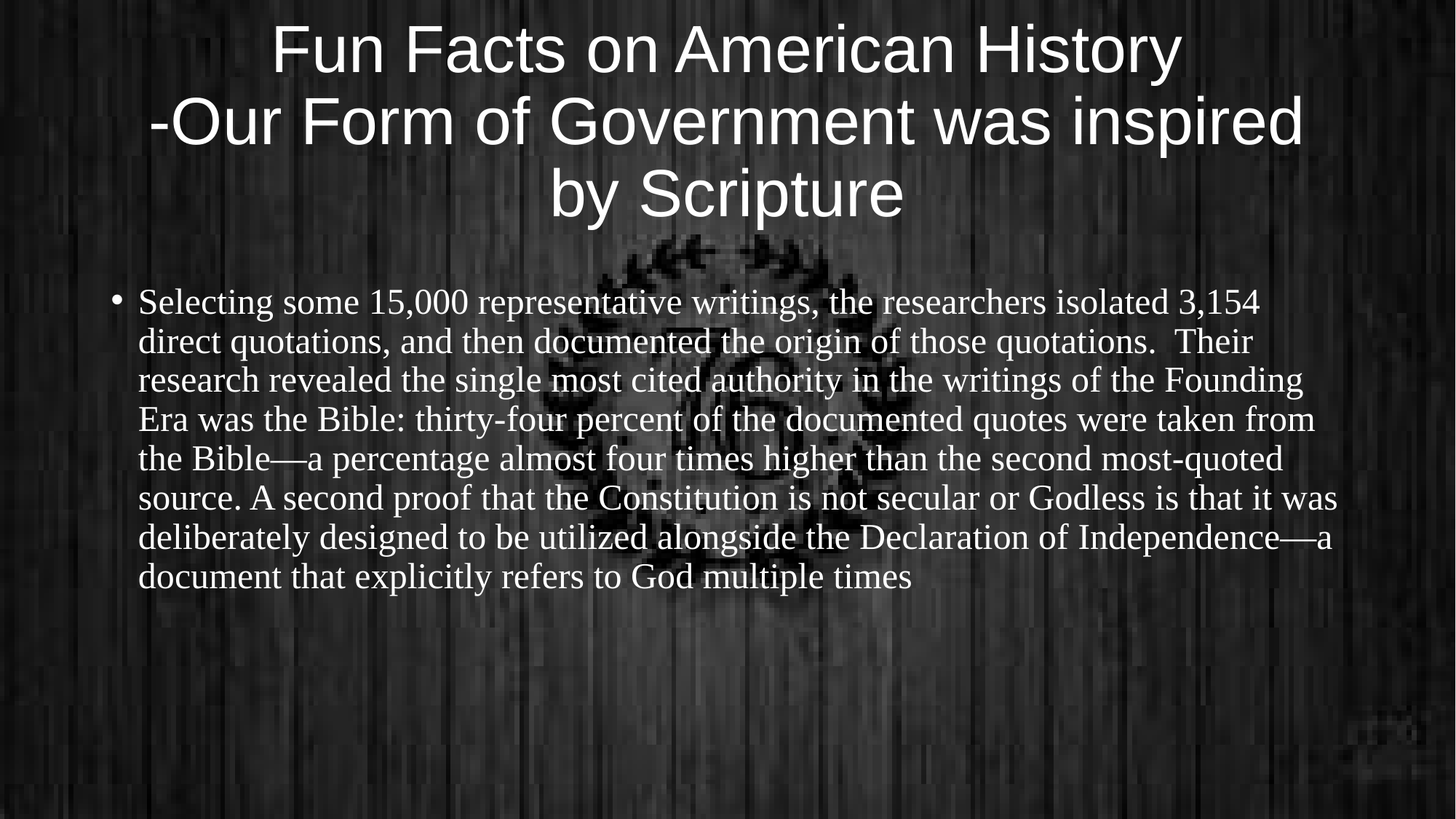

# Fun Facts on American History -Our Form of Government was inspired by Scripture

Selecting some 15,000 representative writings, the researchers isolated 3,154 direct quotations, and then documented the origin of those quotations.  Their research revealed the single most cited authority in the writings of the Founding Era was the Bible: thirty-four percent of the documented quotes were taken from the Bible—a percentage almost four times higher than the second most-quoted source. A second proof that the Constitution is not secular or Godless is that it was deliberately designed to be utilized alongside the Declaration of Independence—a document that explicitly refers to God multiple times